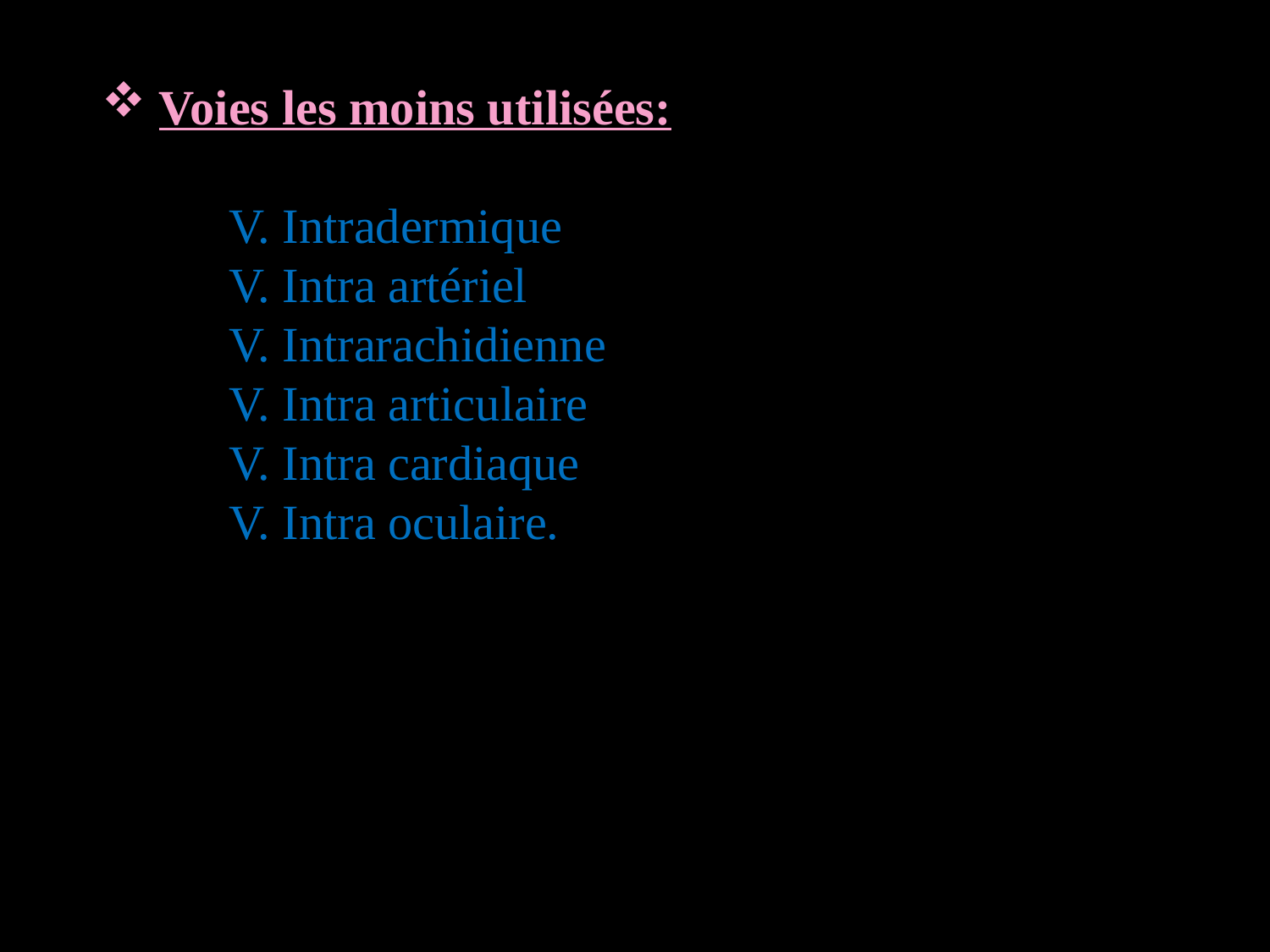

Voies les moins utilisées:

V. Intradermique
V. Intra artériel
V. Intrarachidienne
V. Intra articulaire
V. Intra cardiaque
V. Intra oculaire.